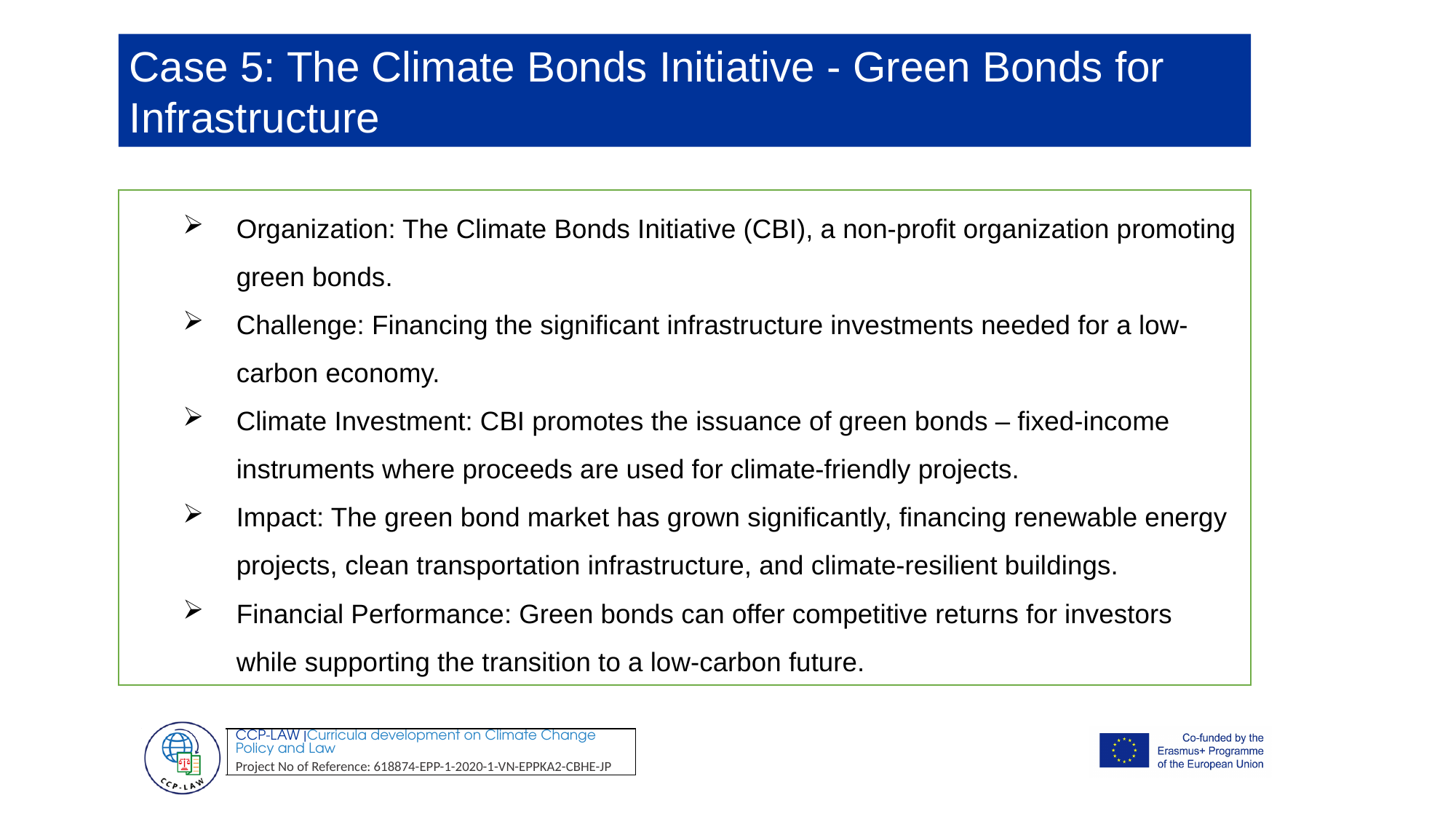

Case 5: The Climate Bonds Initiative - Green Bonds for Infrastructure
Organization: The Climate Bonds Initiative (CBI), a non-profit organization promoting green bonds.
Challenge: Financing the significant infrastructure investments needed for a low-carbon economy.
Climate Investment: CBI promotes the issuance of green bonds – fixed-income instruments where proceeds are used for climate-friendly projects.
Impact: The green bond market has grown significantly, financing renewable energy projects, clean transportation infrastructure, and climate-resilient buildings.
Financial Performance: Green bonds can offer competitive returns for investors while supporting the transition to a low-carbon future.